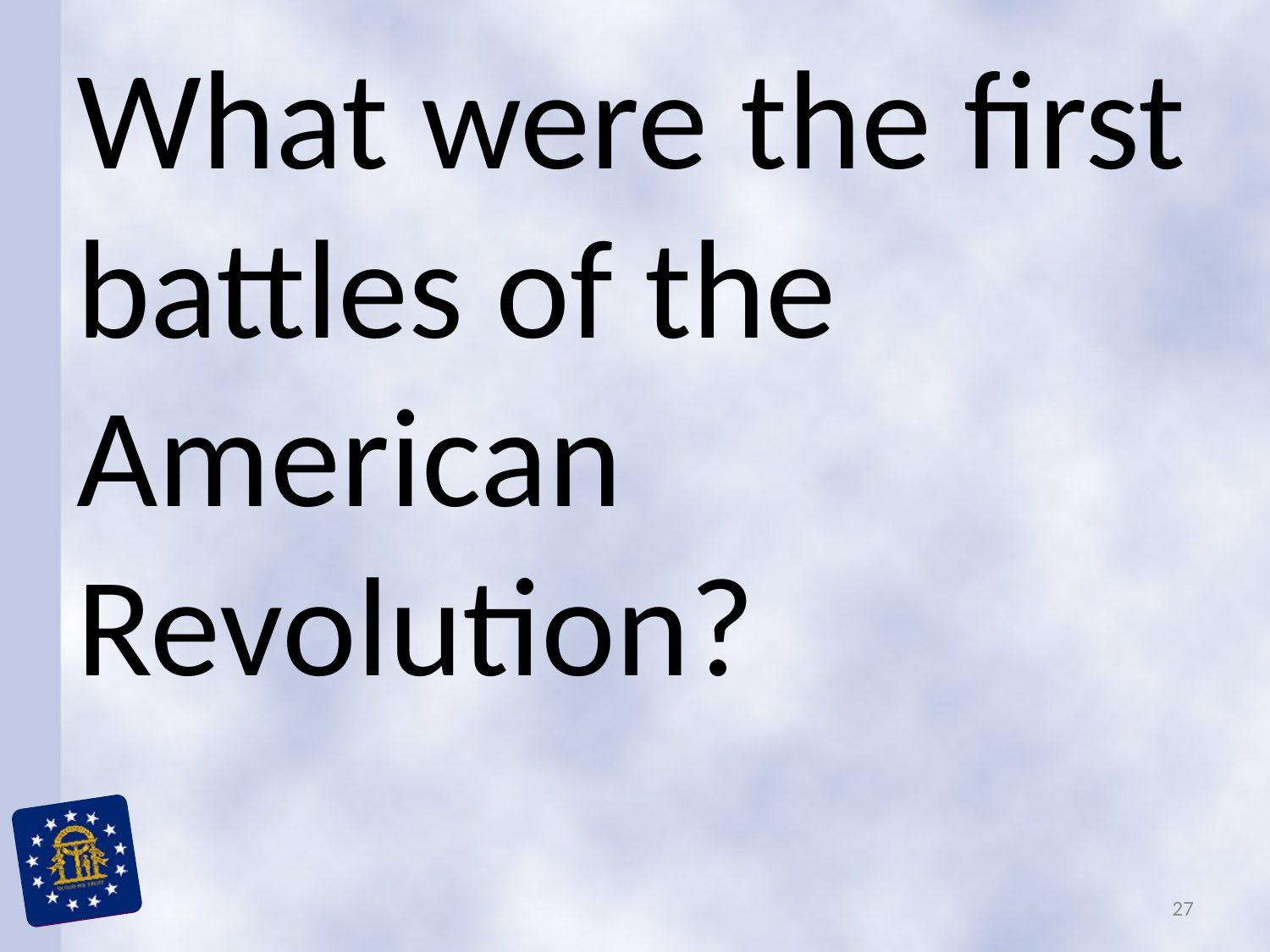

What were the first battles of the American Revolution?
27